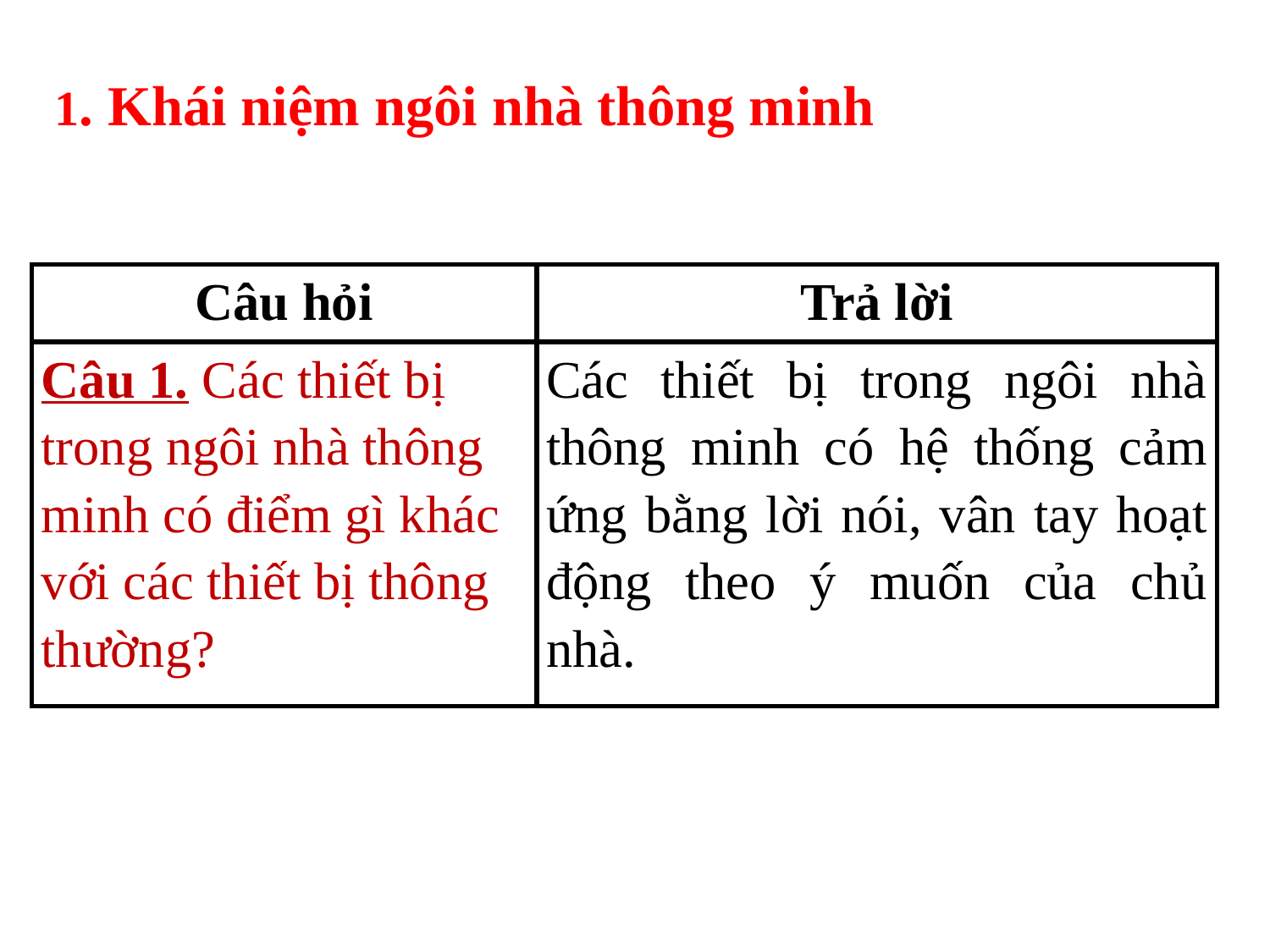

1. Khái niệm ngôi nhà thông minh
| Câu hỏi | Trả lời |
| --- | --- |
| Câu 1. Các thiết bị trong ngôi nhà thông minh có điểm gì khác với các thiết bị thông thường? | Các thiết bị trong ngôi nhà thông minh có hệ thống cảm ứng bằng lời nói, vân tay hoạt động theo ý muốn của chủ nhà. |